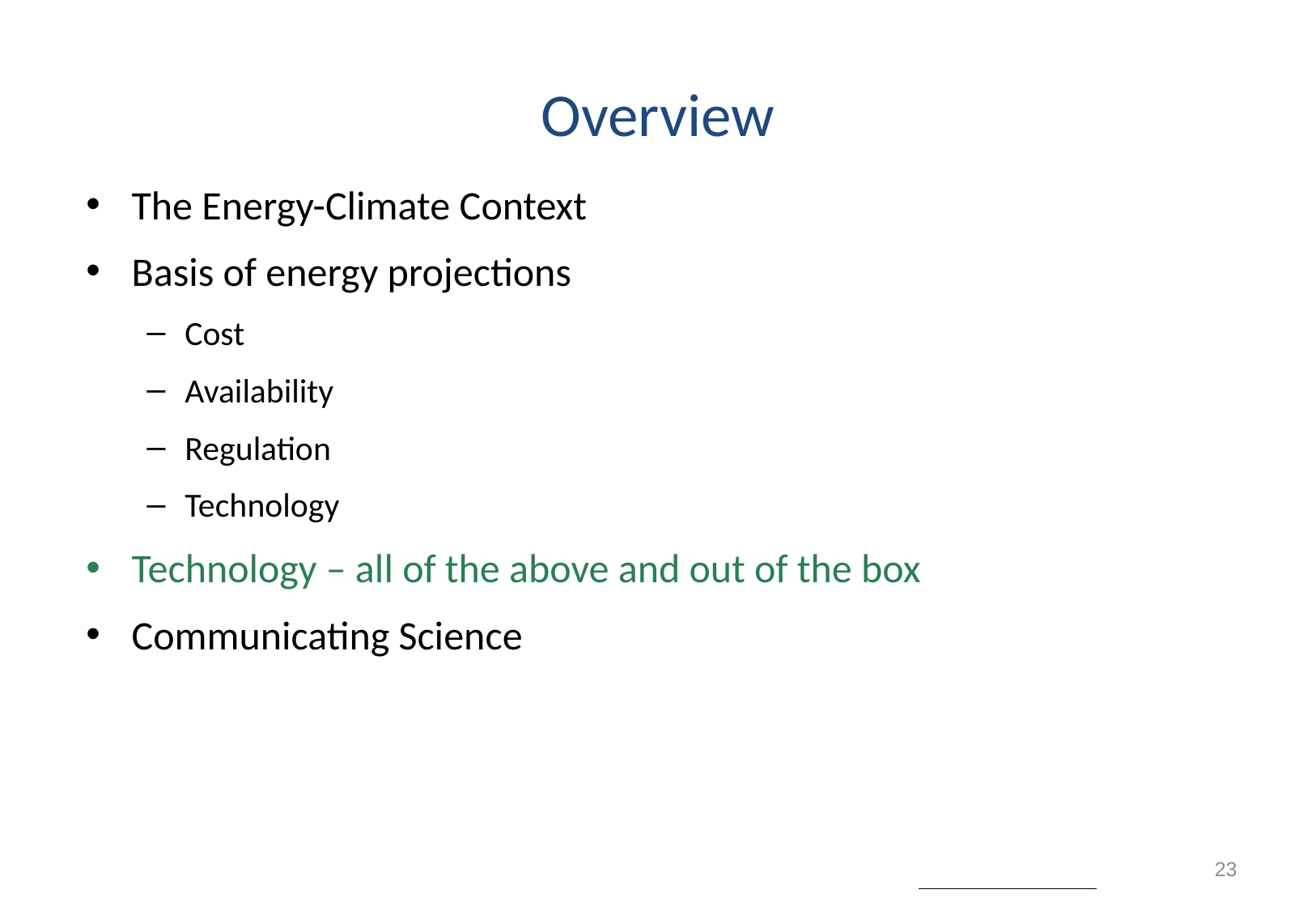

# Overview
The Energy-Climate Context
Basis of energy projections
Cost
Availability
Regulation
Technology
Technology – all of the above and out of the box
Communicating Science

23